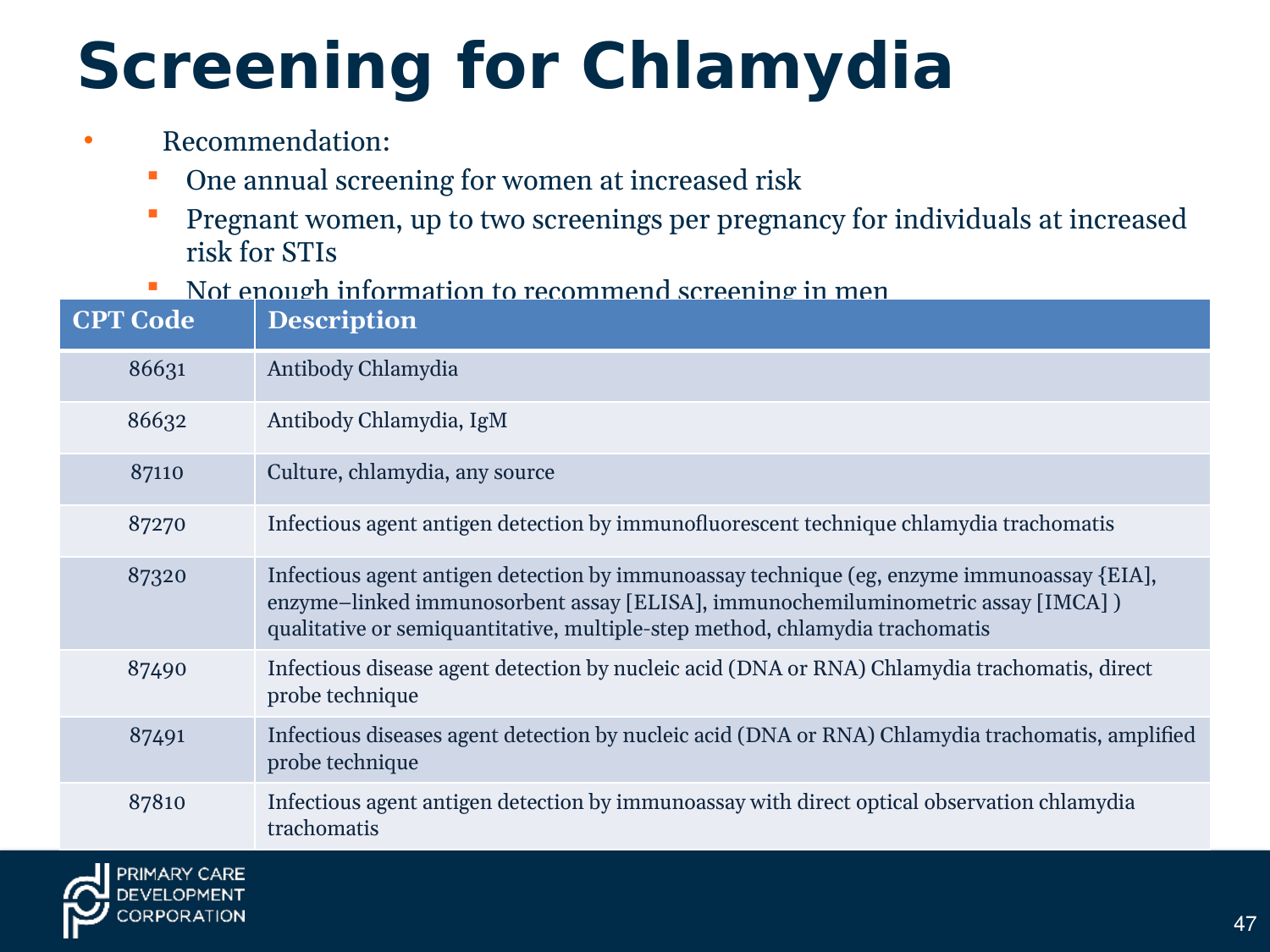

# Screening for Chlamydia
Recommendation:
One annual screening for women at increased risk
Pregnant women, up to two screenings per pregnancy for individuals at increased risk for STIs
Not enough information to recommend screening in men
| CPT Code | Description |
| --- | --- |
| 86631 | Antibody Chlamydia |
| 86632 | Antibody Chlamydia, IgM |
| 87110 | Culture, chlamydia, any source |
| 87270 | Infectious agent antigen detection by immunofluorescent technique chlamydia trachomatis |
| 87320 | Infectious agent antigen detection by immunoassay technique (eg, enzyme immunoassay {EIA], enzyme–linked immunosorbent assay [ELISA], immunochemiluminometric assay [IMCA] ) qualitative or semiquantitative, multiple-step method, chlamydia trachomatis |
| 87490 | Infectious disease agent detection by nucleic acid (DNA or RNA) Chlamydia trachomatis, direct probe technique |
| 87491 | Infectious diseases agent detection by nucleic acid (DNA or RNA) Chlamydia trachomatis, amplified probe technique |
| 87810 | Infectious agent antigen detection by immunoassay with direct optical observation chlamydia trachomatis |
47